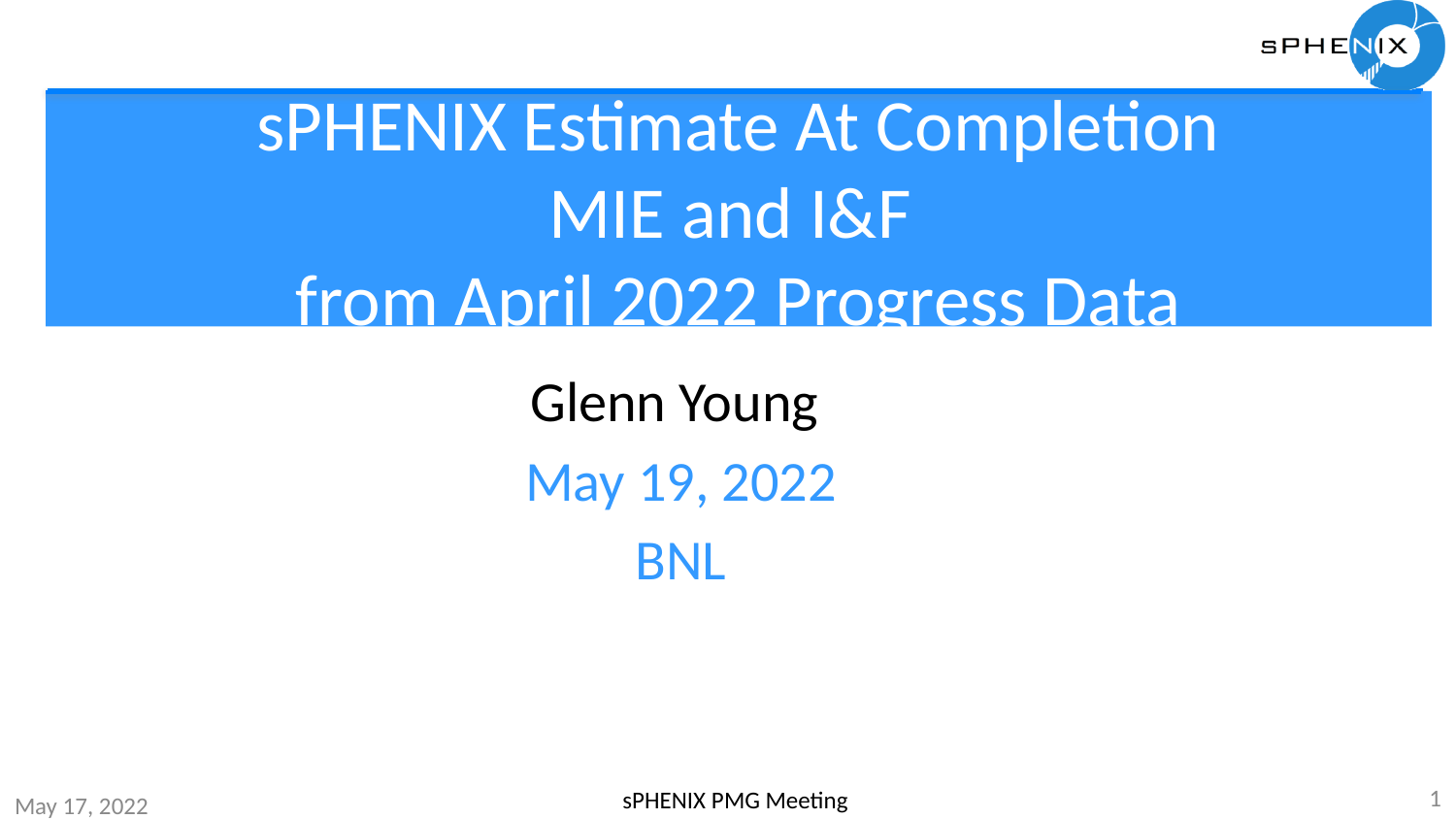

# sPHENIX Estimate At Completion MIE and I&F from April 2022 Progress Data
Glenn Young
May 19, 2022
BNL
1
sPHENIX PMG Meeting
May 17, 2022